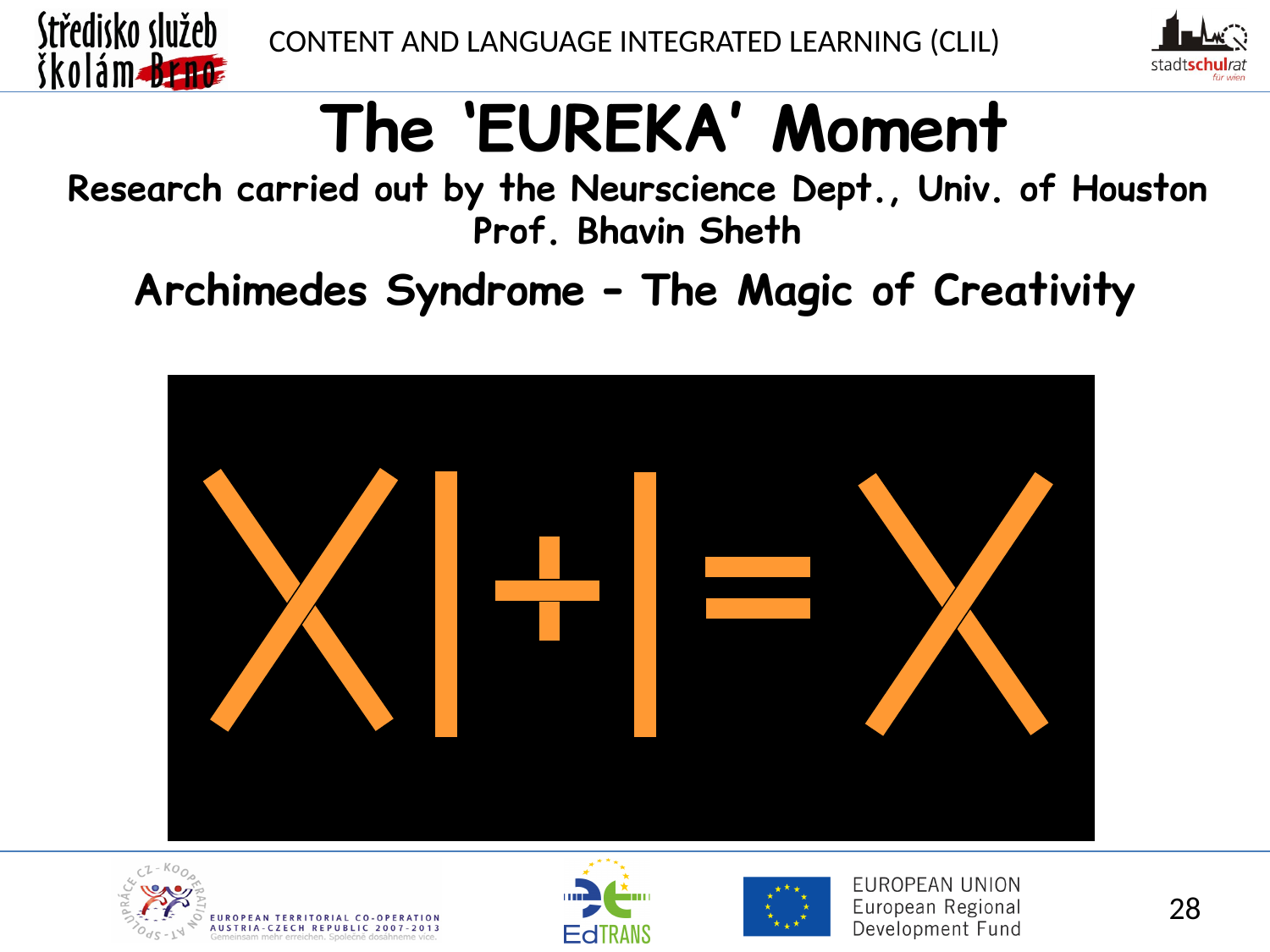

The ‘EUREKA’ Moment

Research carried out by the Neurscience Dept., Univ. of Houston
Prof. Bhavin Sheth
Archimedes Syndrome – The Magic of Creativity